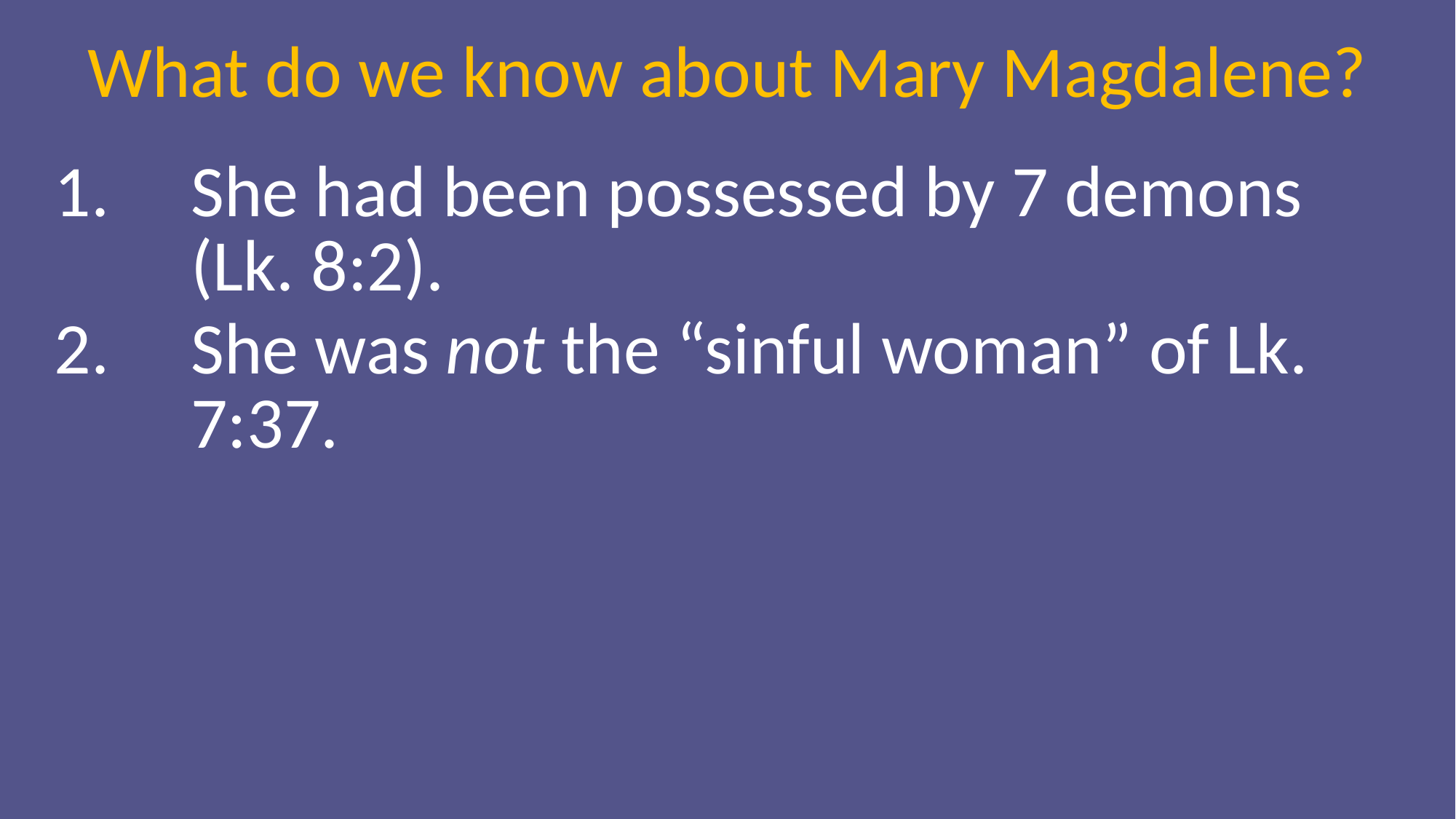

What do we know about Mary Magdalene?
She had been possessed by 7 demons    (Lk. 8:2).
She was not the “sinful woman” of Lk. 7:37.